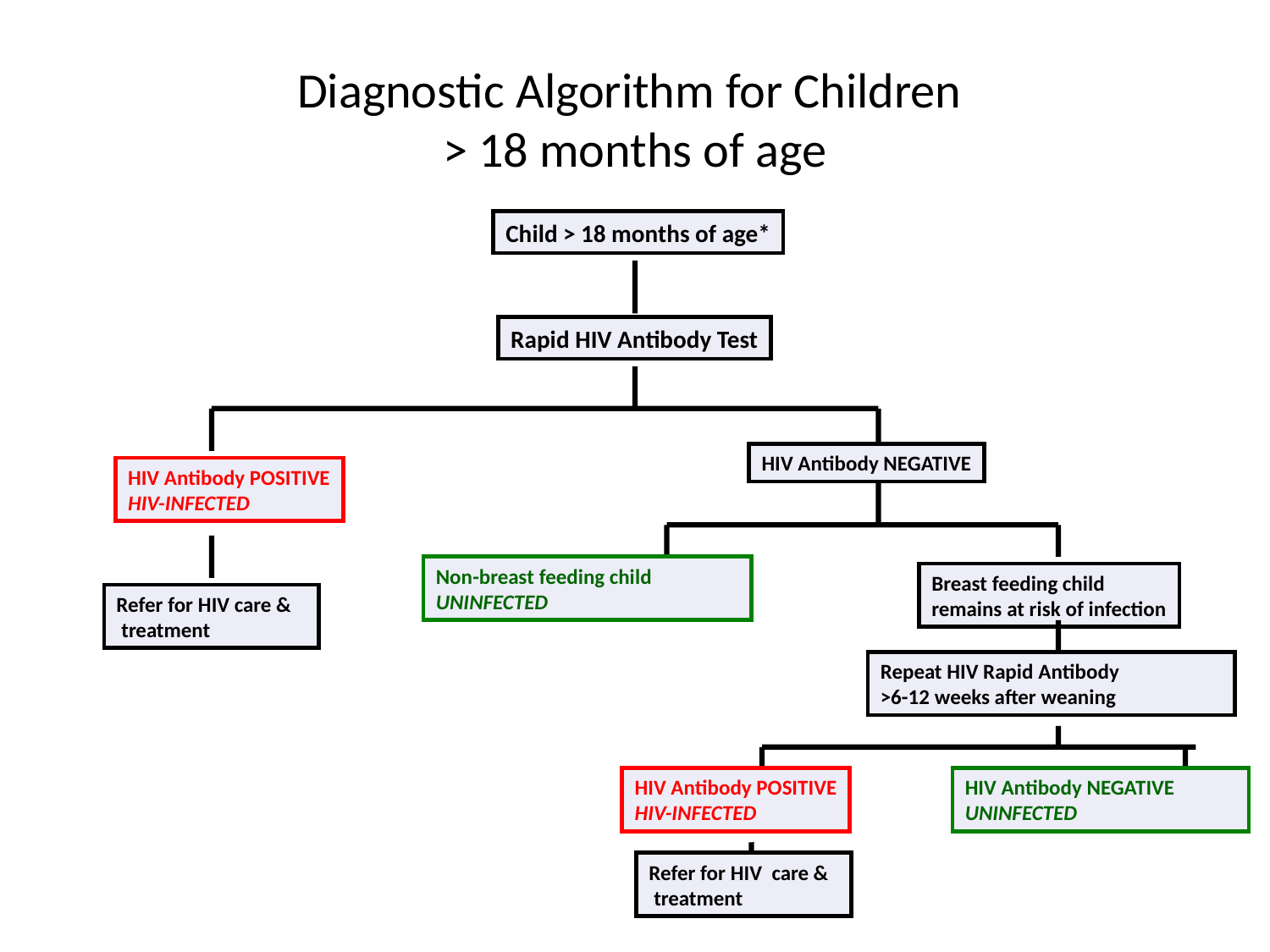

# Diagnostic Algorithm for Children > 18 months of age

Child > 18 months of age*

Rapid HIV Antibody Test

HIV Antibody NEGATIVE
HIV Antibody POSITIVE
HIV-INFECTED

Non-breast feeding child
UNINFECTED
Breast feeding child
remains at risk of infection
Refer for HIV care &
 treatment

Repeat HIV Rapid Antibody
>6-12 weeks after weaning

HIV Antibody POSITIVE
HIV-INFECTED
HIV Antibody NEGATIVE
UNINFECTED

Refer for HIV  care &
 treatment